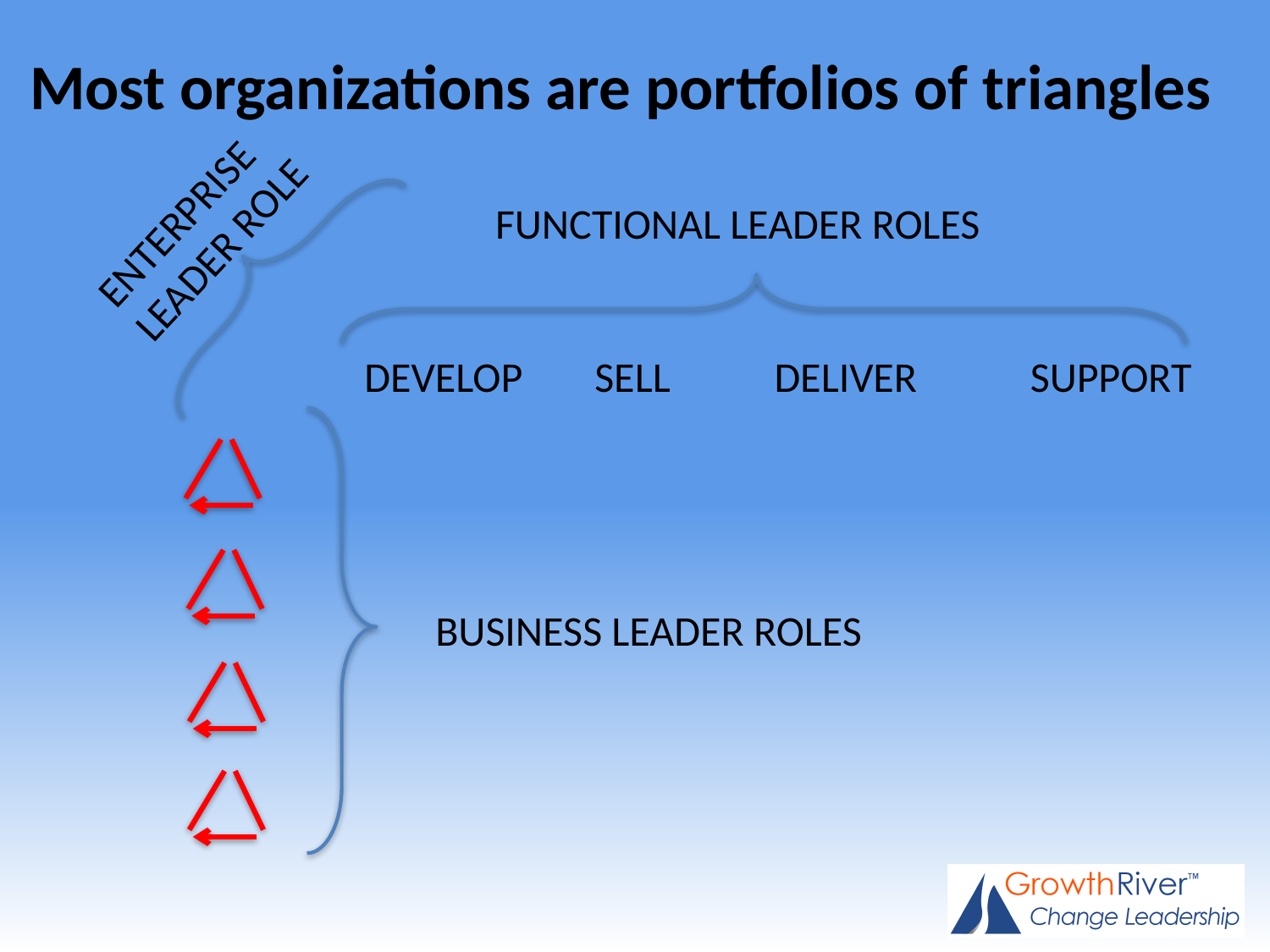

# Most organizations are portfolios of triangles

ENTERPRISE LEADER ROLE
FUNCTIONAL LEADER ROLES
DEVELOP
SELL
DELIVER
SUPPORT

BUSINESS LEADER ROLES